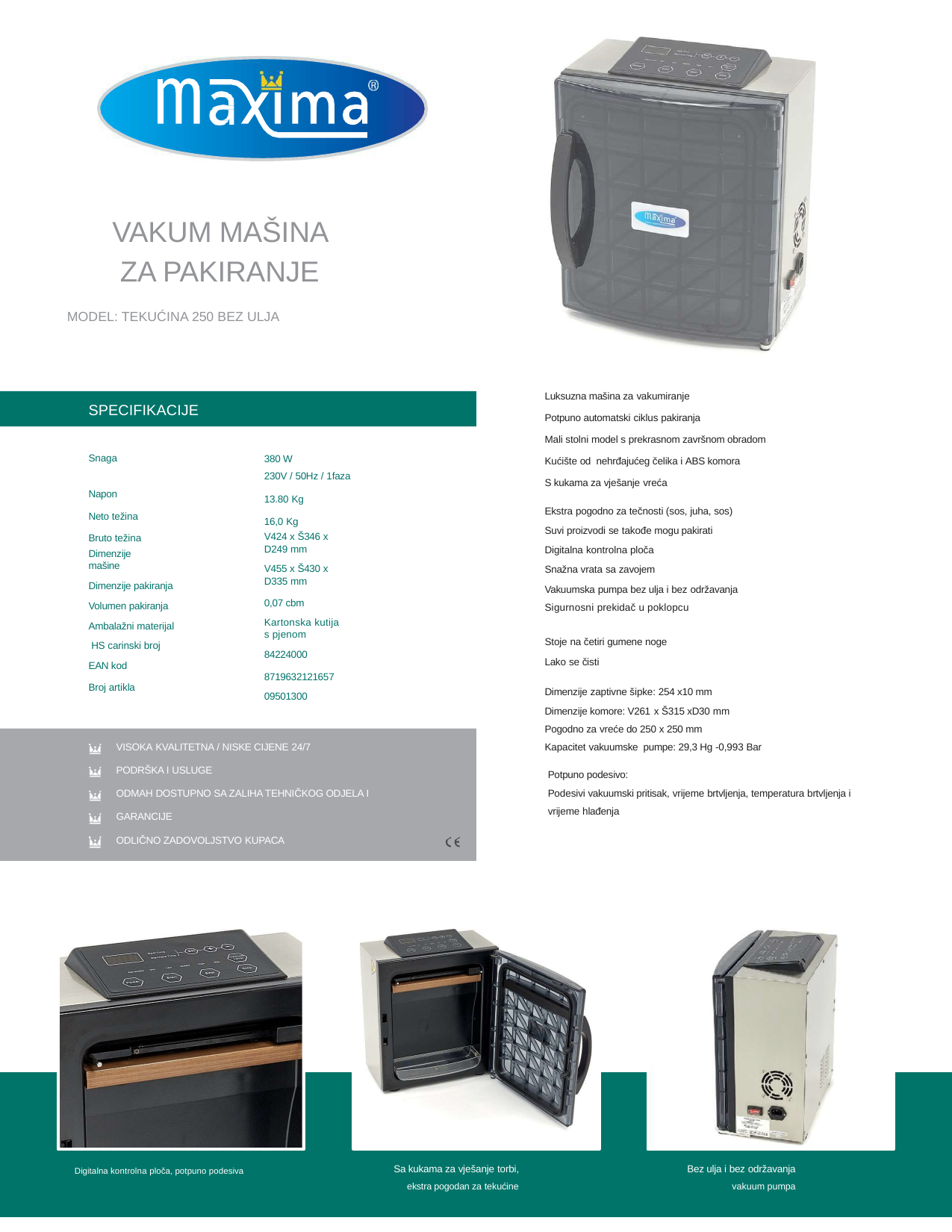

VAKUM MAŠINA
ZA PAKIRANJE
MODEL: TEKUĆINA 250 BEZ ULJA
Luksuzna mašina za vakumiranje
Potpuno automatski ciklus pakiranja
Mali stolni model s prekrasnom završnom obradom
Kućište od  nehrđajućeg čelika i ABS komora
S kukama za vješanje vreća

SPECIFIKACIJE
Snaga  Napon
Neto težina  Bruto težina
Dimenzije mašine
Dimenzije pakiranja  Volumen pakiranja  Ambalažni materijal  HS carinski broj  EAN kod
Broj artikla
380 W
230V / 50Hz / 1faza
13.80 Kg
16,0 Kg
V424 x Š346 x D249 mm
V455 x Š430 x D335 mm
0,07 cbm
Kartonska kutija s pjenom
84224000
8719632121657
09501300
Ekstra pogodno za tečnosti (sos, juha, sos)
Suvi proizvodi se takođe mogu pakirati
Digitalna kontrolna ploča
Snažna vrata sa zavojem
Vakuumska pumpa bez ulja i bez održavanja
Sigurnosni prekidač u poklopcu
Stoje na četiri gumene noge
Lako se čisti
Dimenzije zaptivne šipke: 254 x10 mm
Dimenzije komore: V261 x Š315 xD30 mm
Pogodno za vreće do 250 x 250 mm
Kapacitet vakuumske  pumpe: 29,3 Hg -0,993 Bar

VISOKA KVALITETNA / NISKE CIJENE 24/7
PODRŠKA I USLUGE
ODMAH DOSTUPNO SA ZALIHA TEHNIČKOG ODJELA I  GARANCIJE

ODLIČNO ZADOVOLJSTVO KUPACA
Potpuno podesivo:
Podesivi vakuumski pritisak, vrijeme brtvljenja, temperatura brtvljenja i  vrijeme hlađenja

Sa kukama za vješanje torbi,
ekstra pogodan za tekućine
Bez ulja i bez održavanja
vakuum pumpa
Digitalna kontrolna ploča, potpuno podesiva